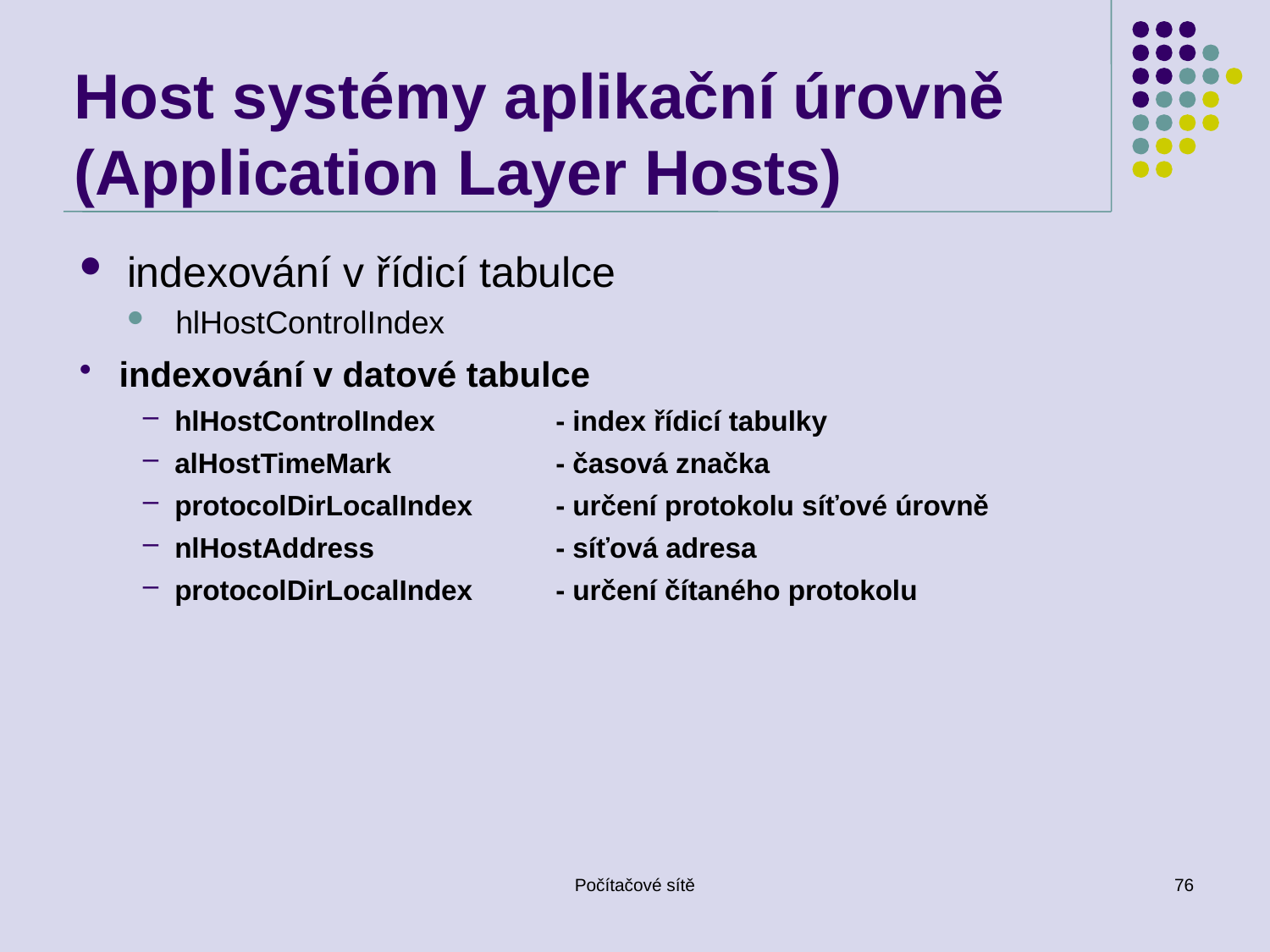

# Host systémy aplikační úrovně (Application Layer Hosts)
indexování v řídicí tabulce
hlHostControlIndex
indexování v datové tabulce
hlHostControlIndex         	- index řídicí tabulky
alHostTimeMark              	- časová značka
protocolDirLocalIndex   	- určení protokolu síťové úrovně
nlHostAddress		- síťová adresa
protocolDirLocalIndex	- určení čítaného protokolu
Počítačové sítě
76